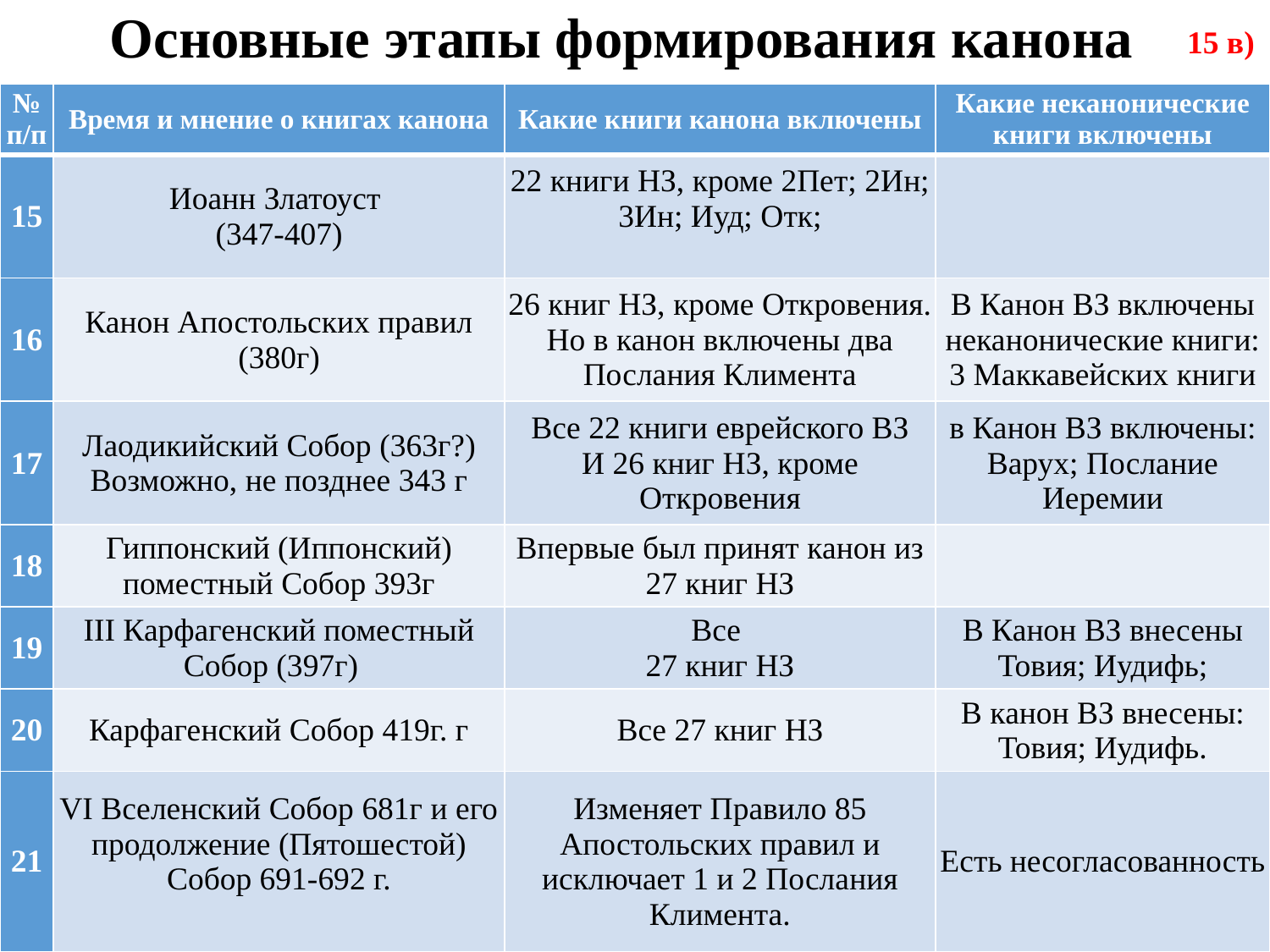

# Основные этапы формирования канона
15 в)
| № п/п | Время и мнение о книгах канона | Какие книги канона включены | Какие неканонические книги включены |
| --- | --- | --- | --- |
| 15 | Иоанн Златоуст (347-407) | 22 книги НЗ, кроме 2Пет; 2Ин; 3Ин; Иуд; Отк; |  |
| 16 | Канон Апостольских правил (380г) | 26 книг НЗ, кроме Откровения. Но в канон включены два Послания Климента | В Канон ВЗ включены неканонические книги: 3 Маккавейских книги |
| 17 | Лаодикийский Собор (363г?) Возможно, не позднее 343 г | Все 22 книги еврейского ВЗ И 26 книг НЗ, кроме Откровения | в Канон ВЗ включены: Варух; Послание Иеремии |
| 18 | Гиппонский (Иппонский) поместный Собор 393г | Впервые был принят канон из 27 книг НЗ |  |
| 19 | III Карфагенский поместный Собор (397г) | Все 27 книг НЗ | В Канон ВЗ внесены Товия; Иудифь; |
| 20 | Карфагенский Собор 419г. г | Все 27 книг НЗ | В канон ВЗ внесены: Товия; Иудифь. |
| 21 | VI Вселенский Собор 681г и его продолжение (Пятошестой) Собор 691-692 г. | Изменяет Правило 85 Апостольских правил и исключает 1 и 2 Послания Климента. | Есть несогласованность |